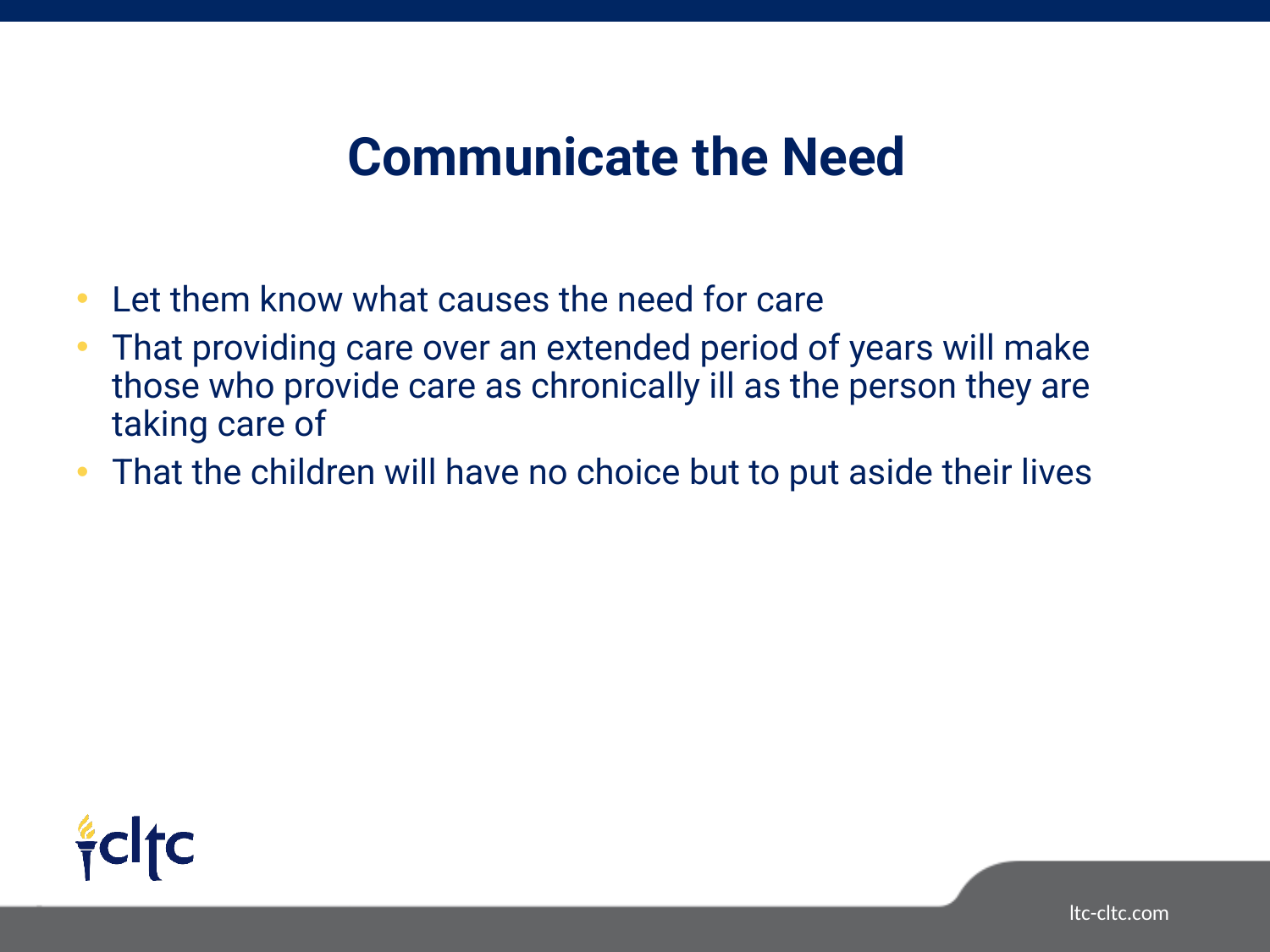

Communicate the Need
Let them know what causes the need for care
That providing care over an extended period of years will make those who provide care as chronically ill as the person they are taking care of
That the children will have no choice but to put aside their lives